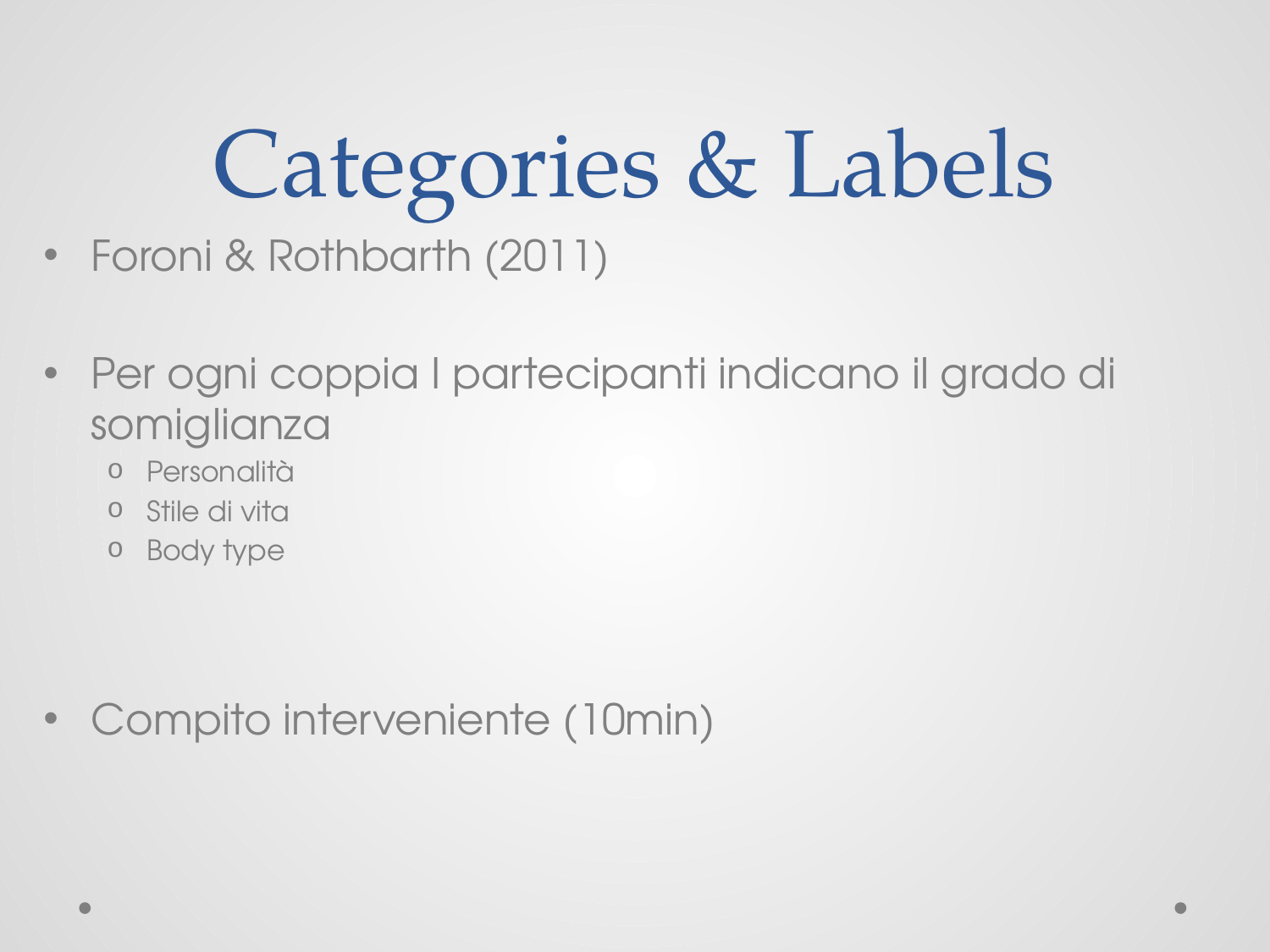

# Categories & Labels
Foroni & Rothbarth (2011)

Per ogni coppia I partecipanti indicano il grado di somiglianza
Personalità
Stile di vita
Body type

Compito interveniente (10min)